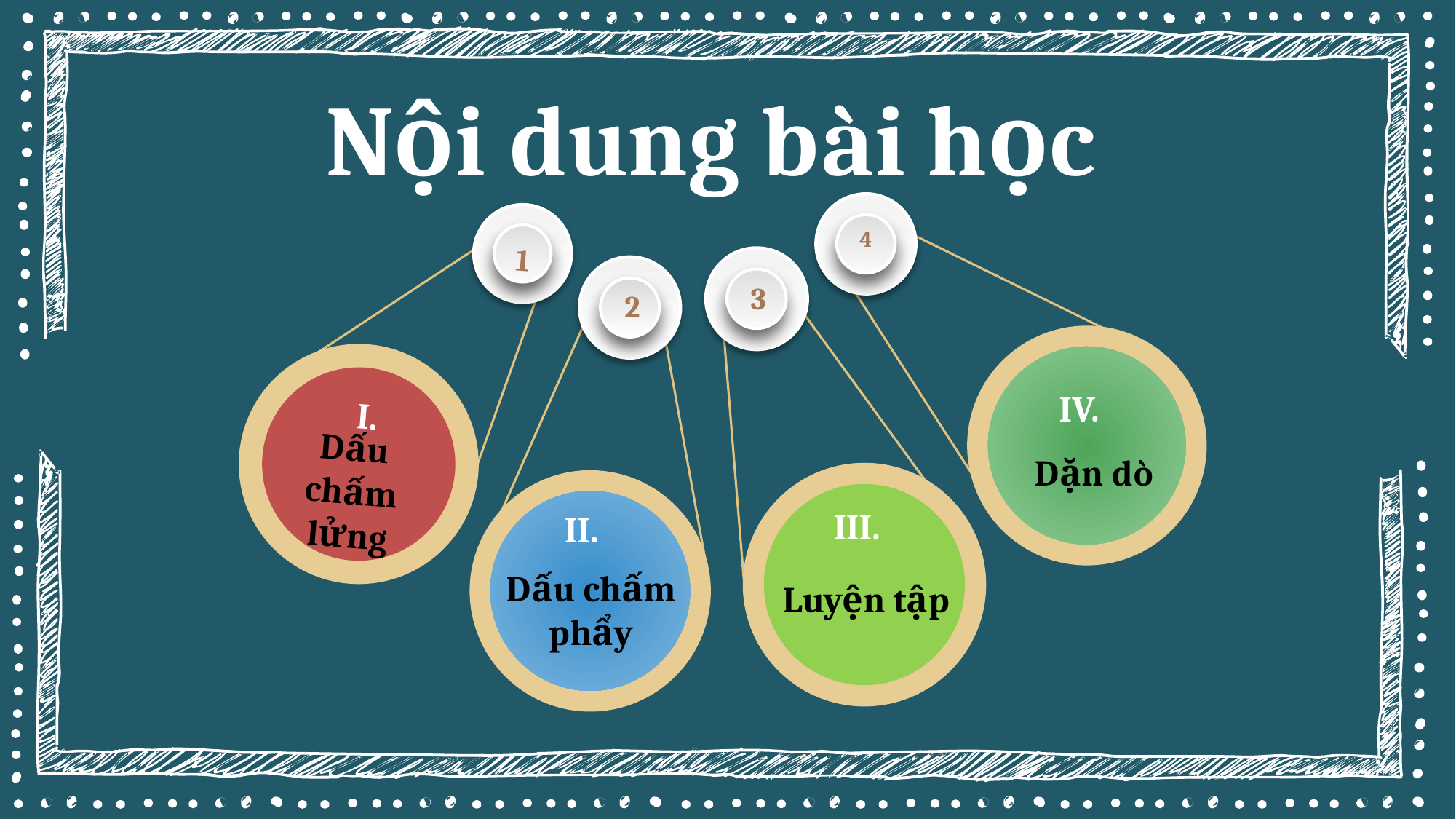

Nội dung bài học

4

IV.
Dặn dò

1

I.
Dấu chấm lửng

3

III.
Luyện tập

2

II.
Dấu chấm phẩy